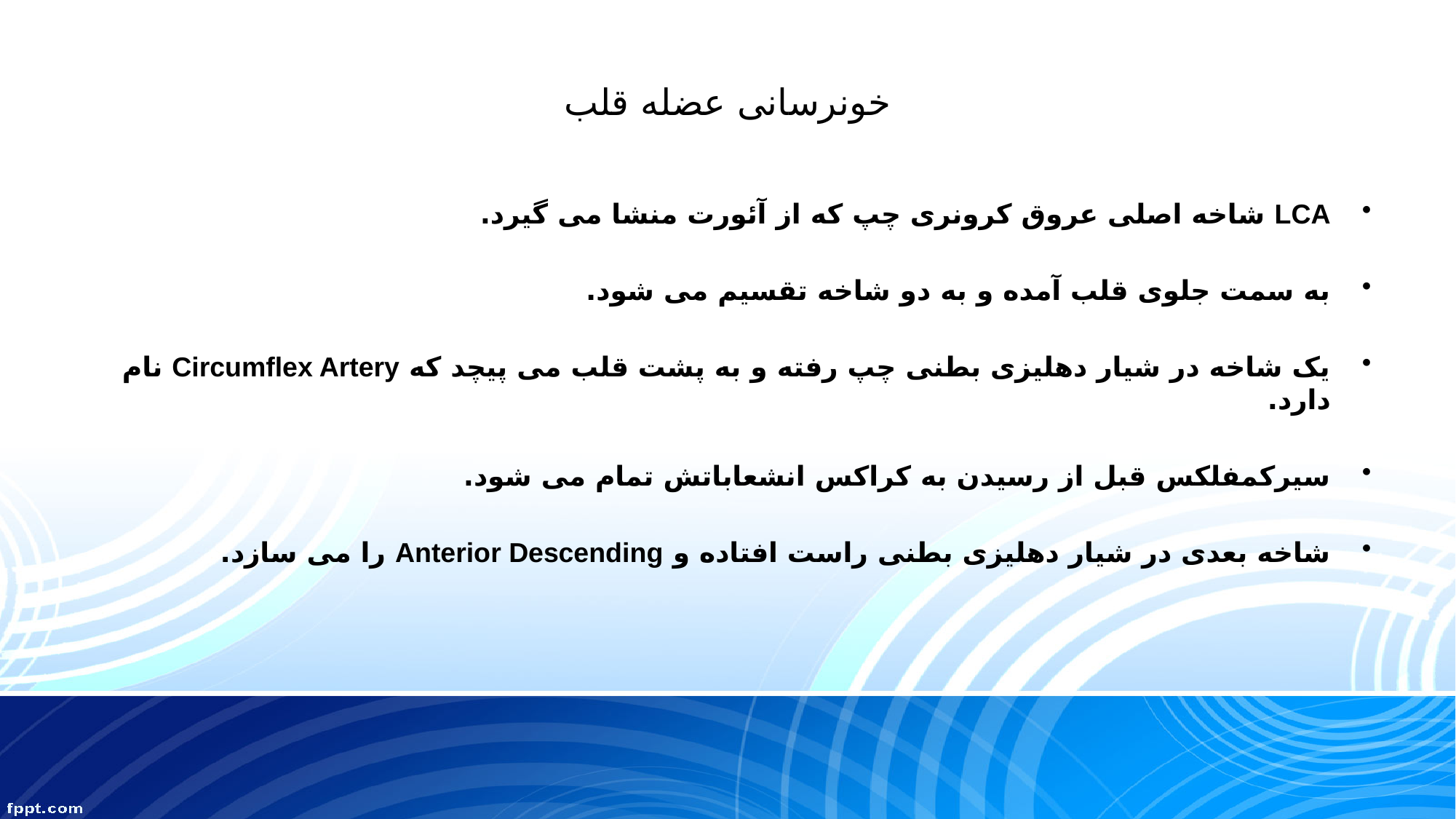

# خونرسانی عضله قلب
LCA شاخه اصلی عروق کرونری چپ که از آئورت منشا می گیرد.

به سمت جلوی قلب آمده و به دو شاخه تقسیم می شود.

یک شاخه در شیار دهلیزی بطنی چپ رفته و به پشت قلب می پیچد که Circumflex Artery نام دارد.

سیرکمفلکس قبل از رسیدن به کراکس انشعاباتش تمام می شود.

شاخه بعدی در شیار دهلیزی بطنی راست افتاده و Anterior Descending را می سازد.